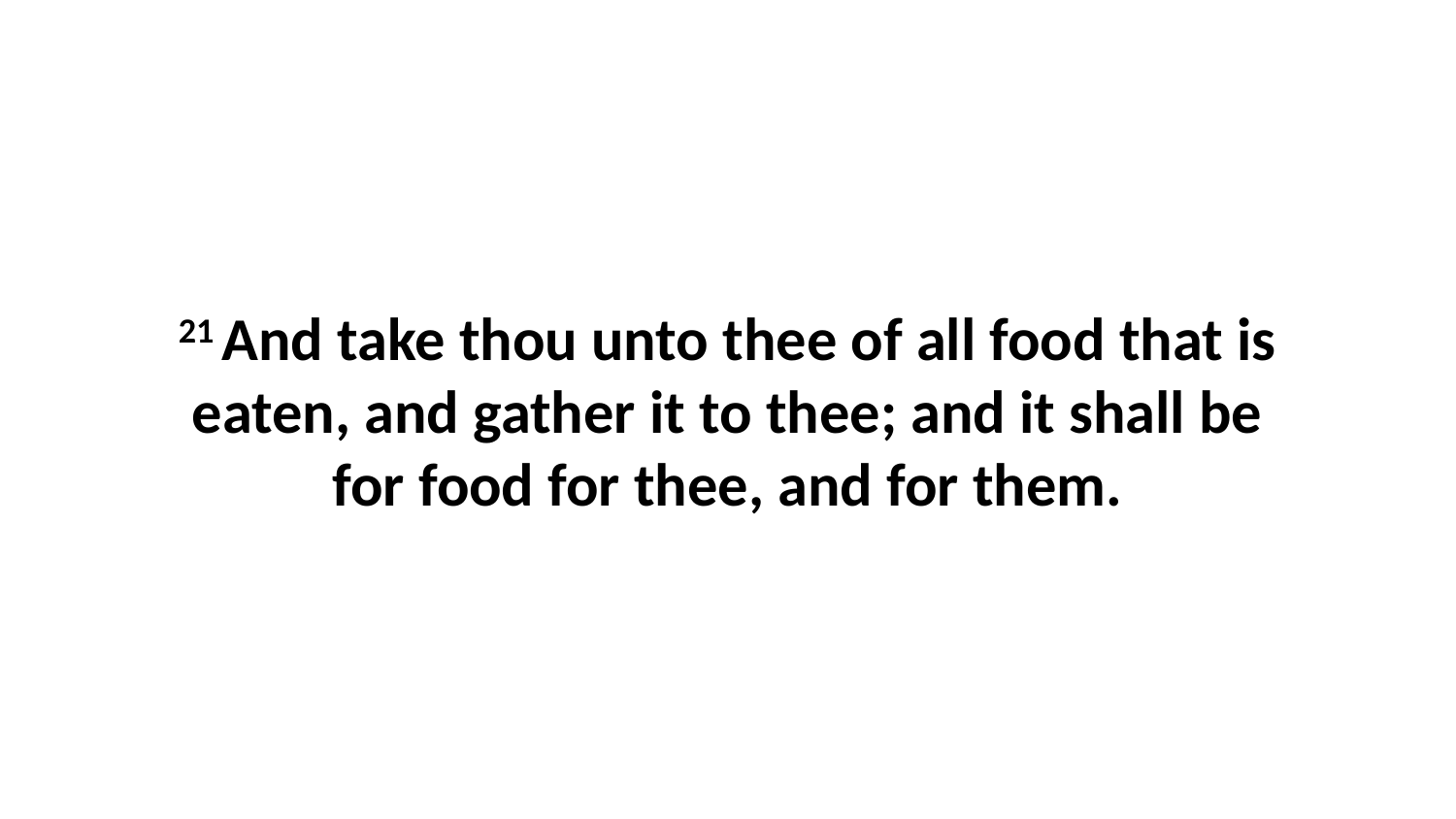

21 And take thou unto thee of all food that is eaten, and gather it to thee; and it shall be for food for thee, and for them.